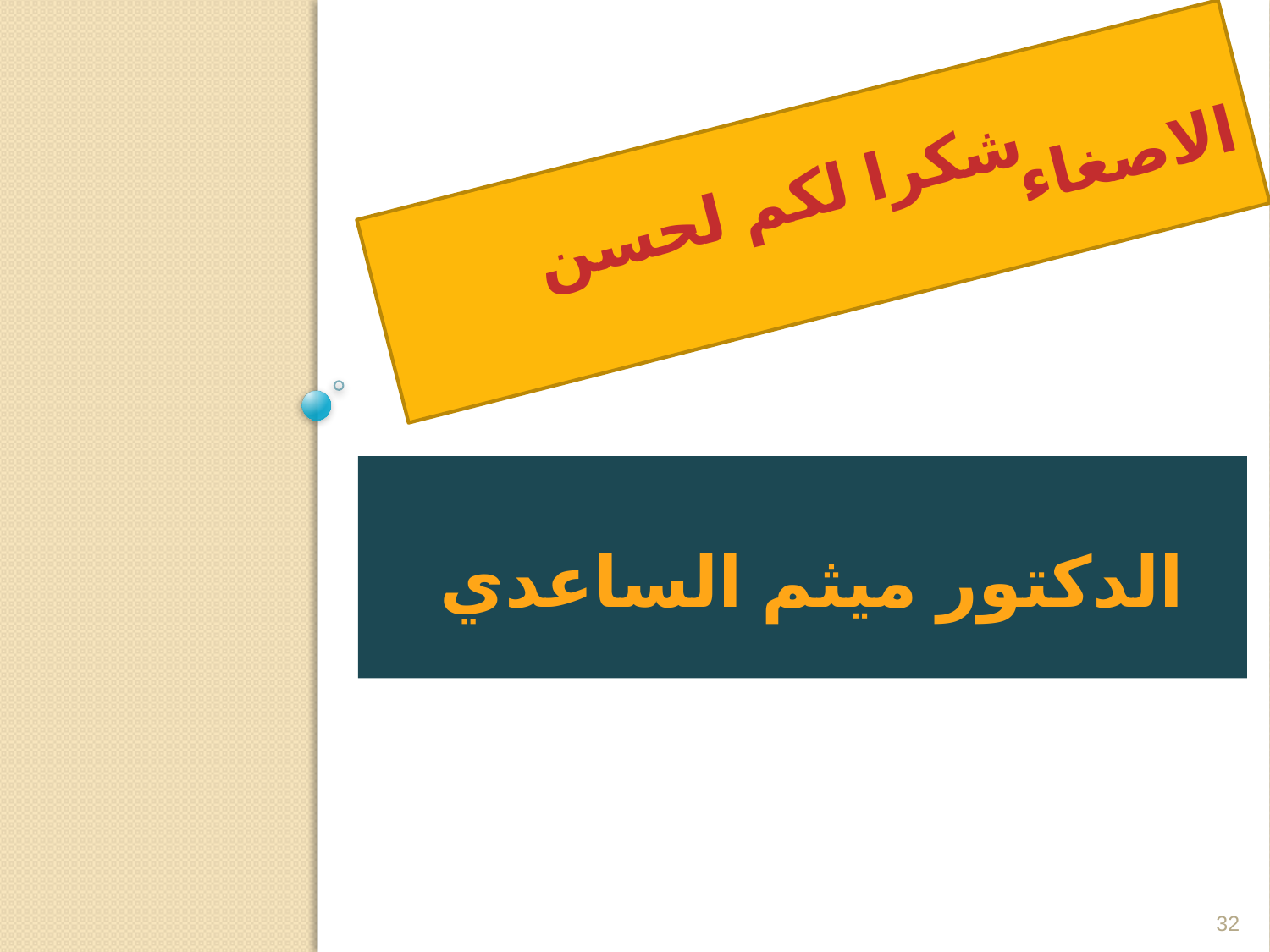

شكرا لكم لحسن الاصغاء

# الدكتور ميثم الساعدي
32